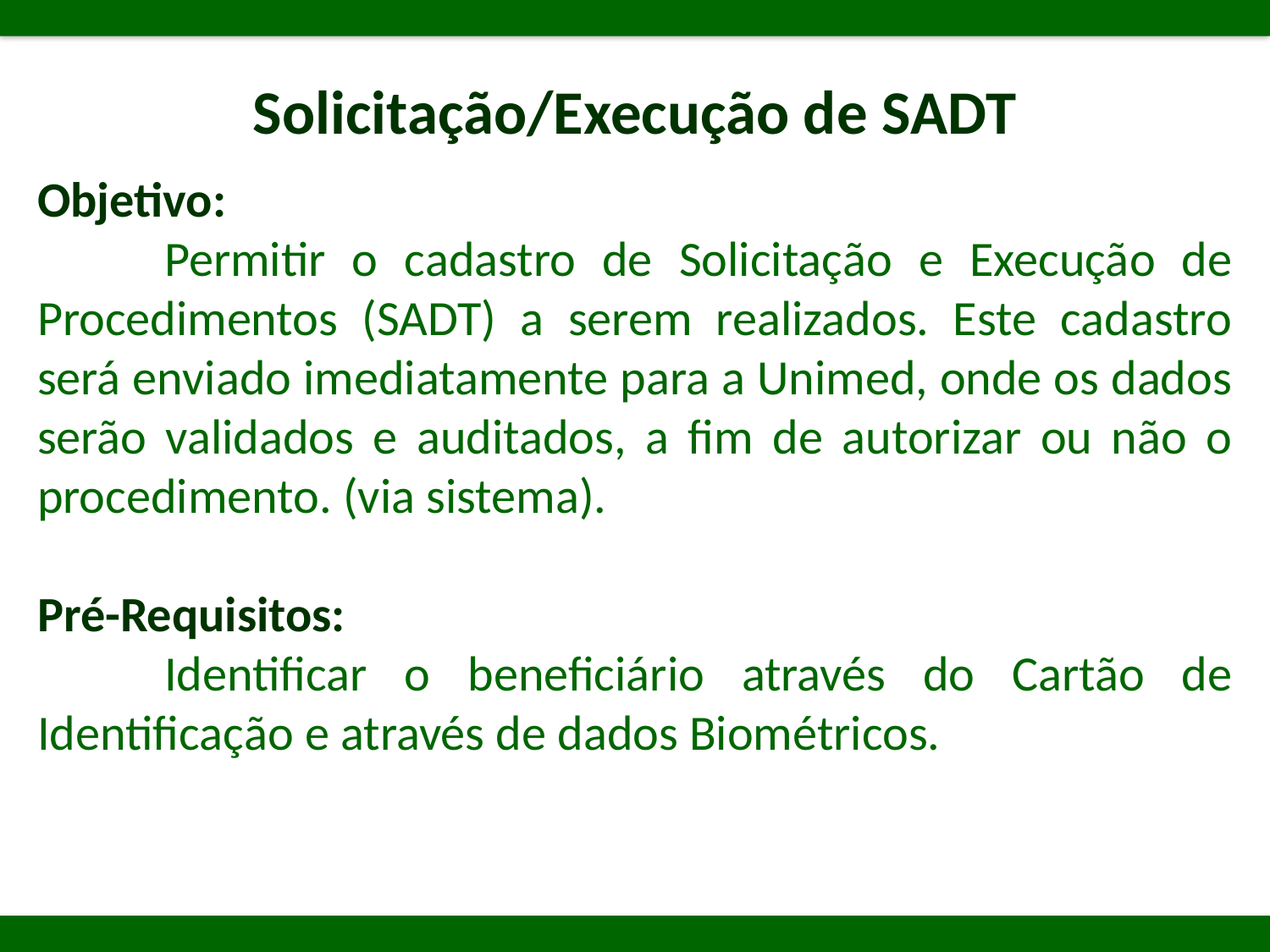

Solicitação/Execução de SADT

Objetivo:
	Permitir o cadastro de Solicitação e Execução de Procedimentos (SADT) a serem realizados. Este cadastro será enviado imediatamente para a Unimed, onde os dados serão validados e auditados, a fim de autorizar ou não o procedimento. (via sistema).

Pré-Requisitos:
	Identificar o beneficiário através do Cartão de Identificação e através de dados Biométricos.